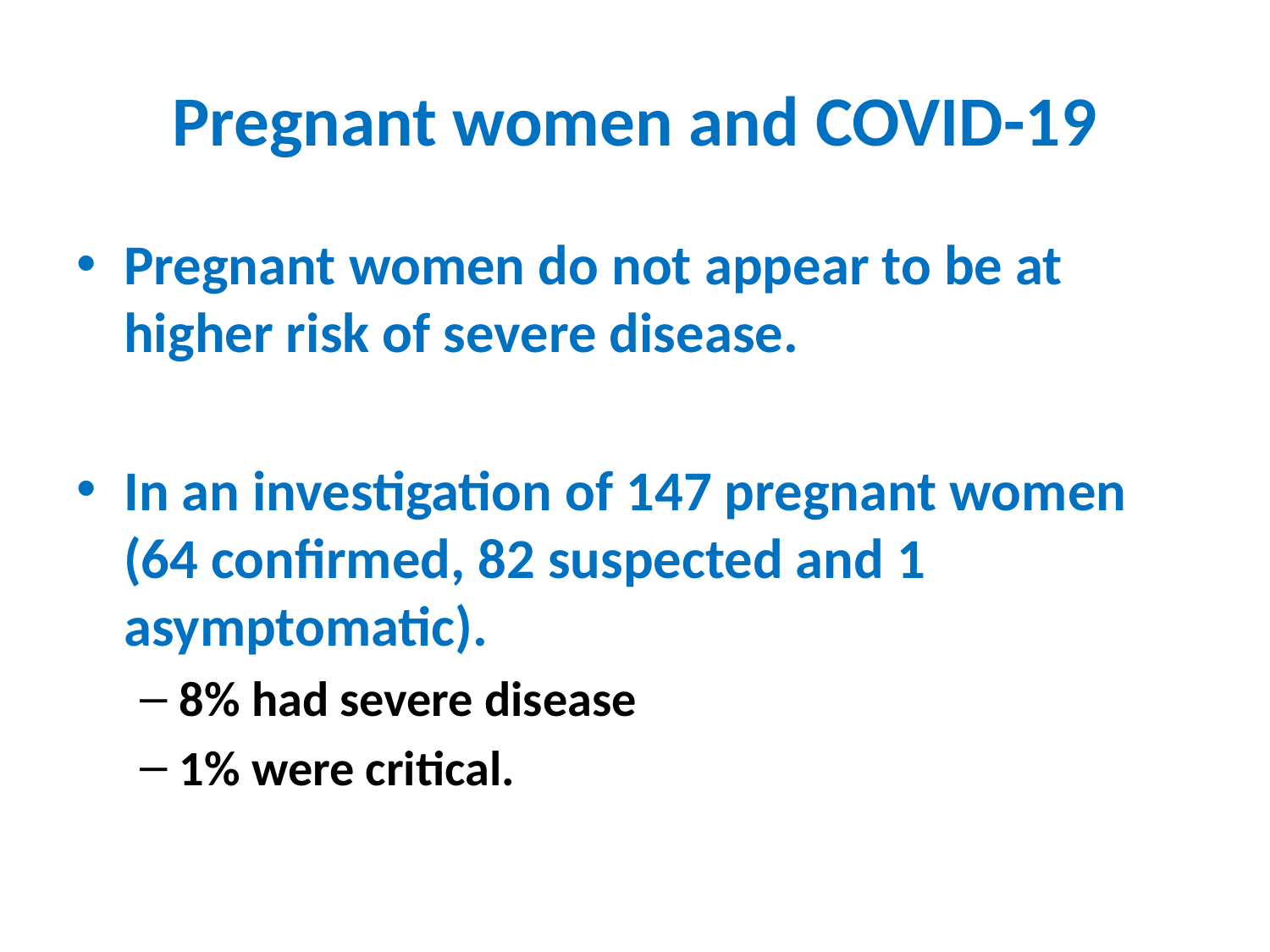

# Pregnant women and COVID-19
Pregnant women do not appear to be at higher risk of severe disease.

In an investigation of 147 pregnant women (64 confirmed, 82 suspected and 1 asymptomatic).
8% had severe disease
1% were critical.